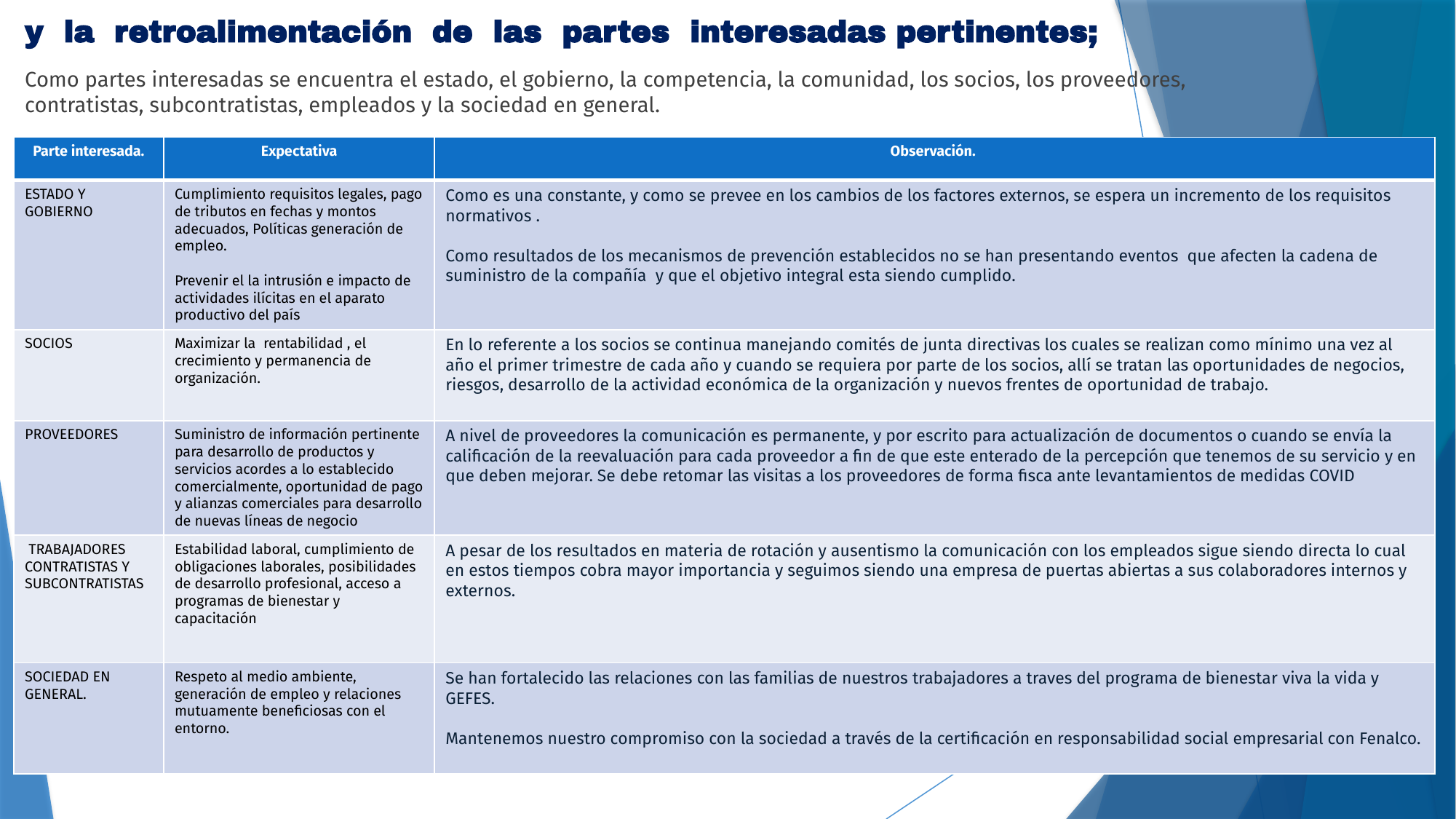

# y  la  retroalimentación  de  las  partes  interesadas pertinentes;
Como partes interesadas se encuentra el estado, el gobierno, la competencia, la comunidad, los socios, los proveedores, contratistas, subcontratistas, empleados y la sociedad en general.
| Parte interesada. | Expectativa | Observación. |
| --- | --- | --- |
| ESTADO Y GOBIERNO | Cumplimiento requisitos legales, pago de tributos en fechas y montos adecuados, Políticas generación de empleo. Prevenir el la intrusión e impacto de actividades ilícitas en el aparato productivo del país | Como es una constante, y como se prevee en los cambios de los factores externos, se espera un incremento de los requisitos normativos . Como resultados de los mecanismos de prevención establecidos no se han presentando eventos que afecten la cadena de suministro de la compañía y que el objetivo integral esta siendo cumplido. |
| SOCIOS | Maximizar la rentabilidad , el crecimiento y permanencia de organización. | En lo referente a los socios se continua manejando comités de junta directivas los cuales se realizan como mínimo una vez al año el primer trimestre de cada año y cuando se requiera por parte de los socios, allí se tratan las oportunidades de negocios, riesgos, desarrollo de la actividad económica de la organización y nuevos frentes de oportunidad de trabajo. |
| PROVEEDORES | Suministro de información pertinente para desarrollo de productos y servicios acordes a lo establecido comercialmente, oportunidad de pago y alianzas comerciales para desarrollo de nuevas líneas de negocio | A nivel de proveedores la comunicación es permanente, y por escrito para actualización de documentos o cuando se envía la calificación de la reevaluación para cada proveedor a fin de que este enterado de la percepción que tenemos de su servicio y en que deben mejorar. Se debe retomar las visitas a los proveedores de forma fisca ante levantamientos de medidas COVID |
| TRABAJADORES CONTRATISTAS Y SUBCONTRATISTAS | Estabilidad laboral, cumplimiento de obligaciones laborales, posibilidades de desarrollo profesional, acceso a programas de bienestar y capacitación | A pesar de los resultados en materia de rotación y ausentismo la comunicación con los empleados sigue siendo directa lo cual en estos tiempos cobra mayor importancia y seguimos siendo una empresa de puertas abiertas a sus colaboradores internos y externos. |
| SOCIEDAD EN GENERAL. | Respeto al medio ambiente, generación de empleo y relaciones mutuamente beneficiosas con el entorno. | Se han fortalecido las relaciones con las familias de nuestros trabajadores a traves del programa de bienestar viva la vida y GEFES. Mantenemos nuestro compromiso con la sociedad a través de la certificación en responsabilidad social empresarial con Fenalco. |